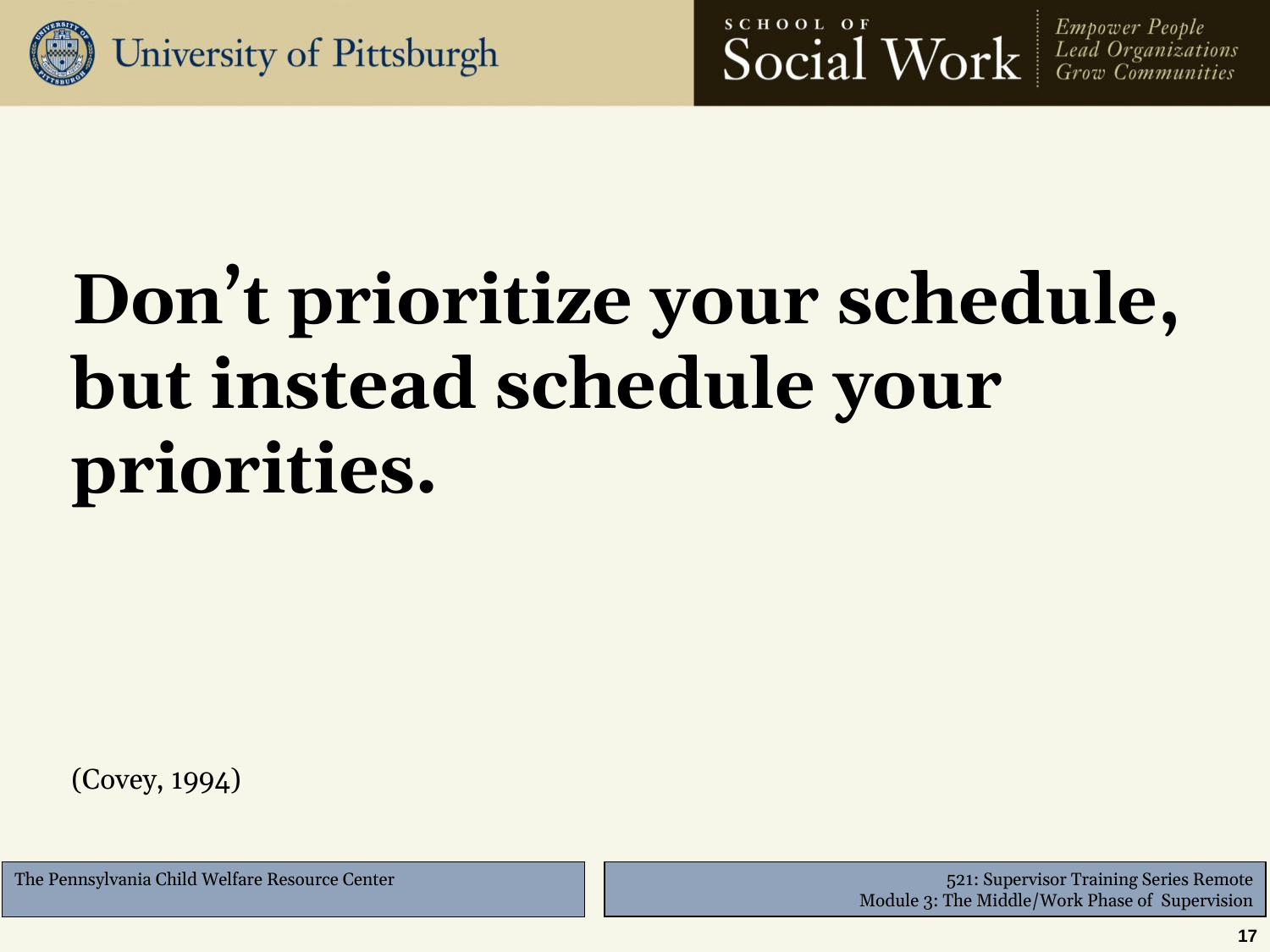

Don’t prioritize your schedule, but instead schedule your priorities.

(Covey, 1994)
17